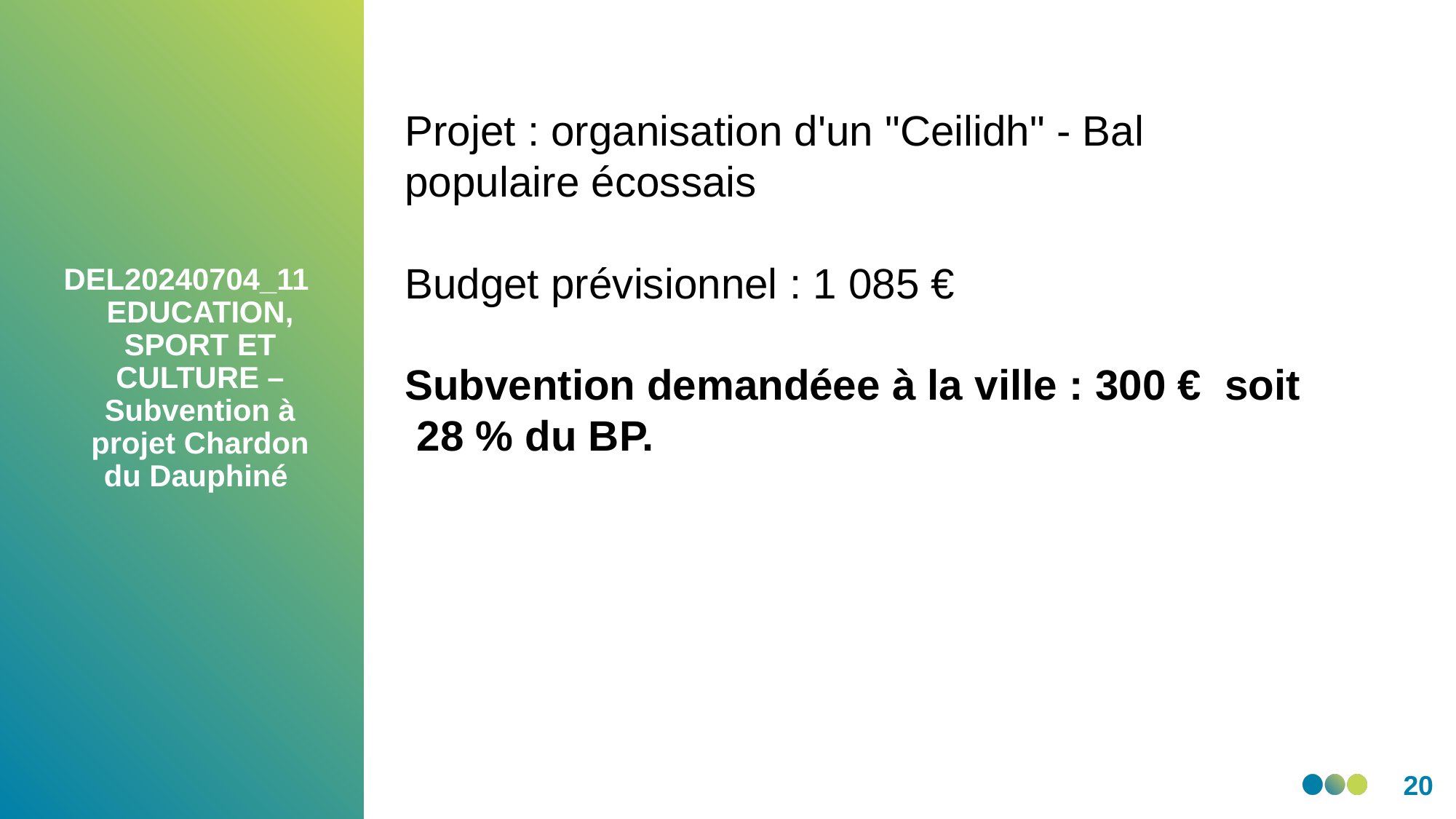

Projet : organisation d'un "Ceilidh" - Bal populaire écossais

Budget prévisionnel : 1 085 €

Subvention demandéee à la ville : 300 €  soit  28 % du BP.

DEL20240704_11 EDUCATION, SPORT ET CULTURE – Subvention à projet Chardon du Dauphiné